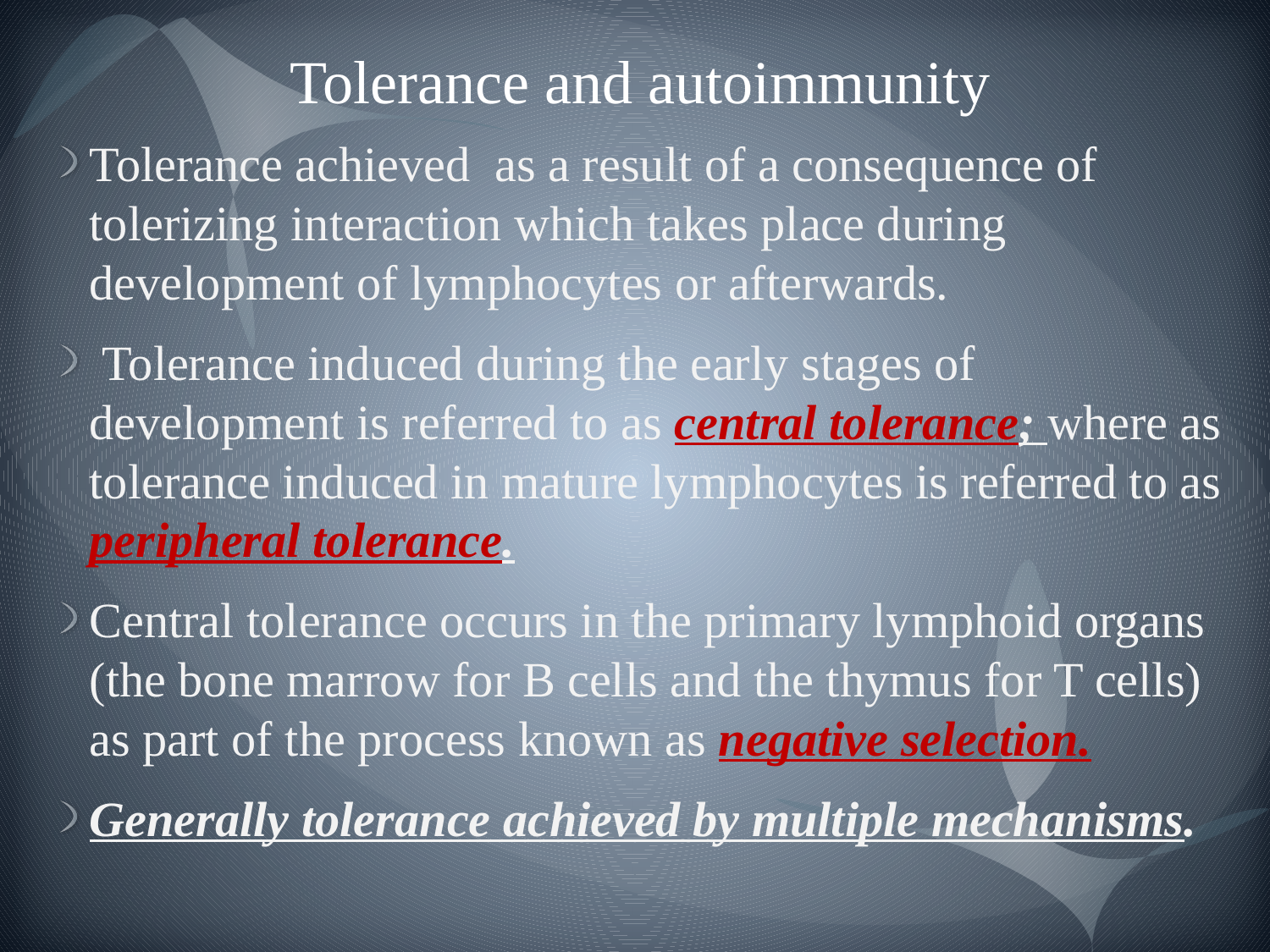

# Tolerance and autoimmunity
Tolerance achieved  as a result of a consequence of  tolerizing interaction which takes place during development of lymphocytes or afterwards.
 Tolerance induced during the early stages of development is referred to as central tolerance; where as tolerance induced in mature lymphocytes is referred to as peripheral tolerance.
Central tolerance occurs in the primary lymphoid organs (the bone marrow for B cells and the thymus for T cells) as part of the process known as negative selection.
Generally tolerance achieved by multiple mechanisms.